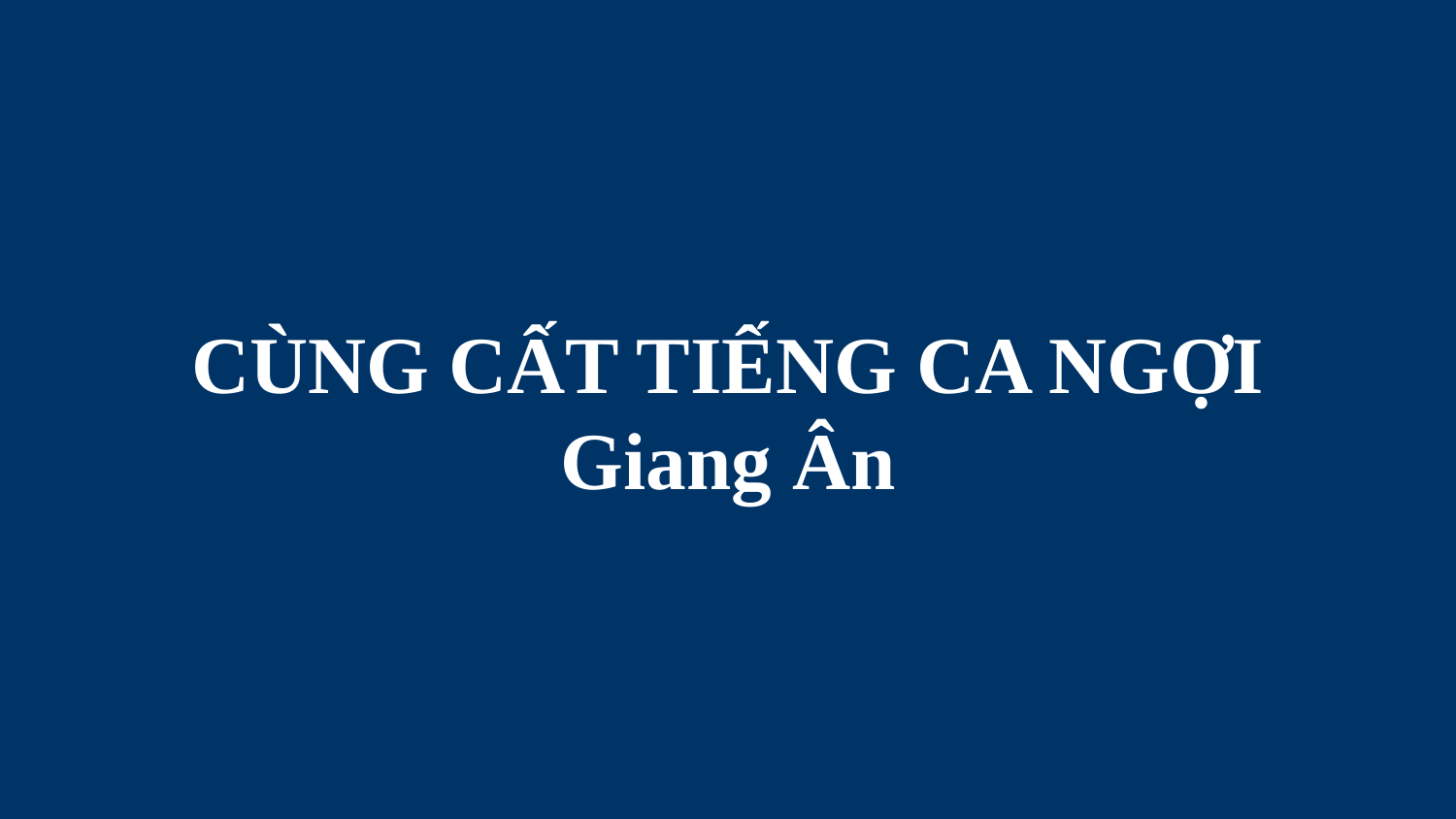

# CÙNG CẤT TIẾNG CA NGỢI Giang Ân